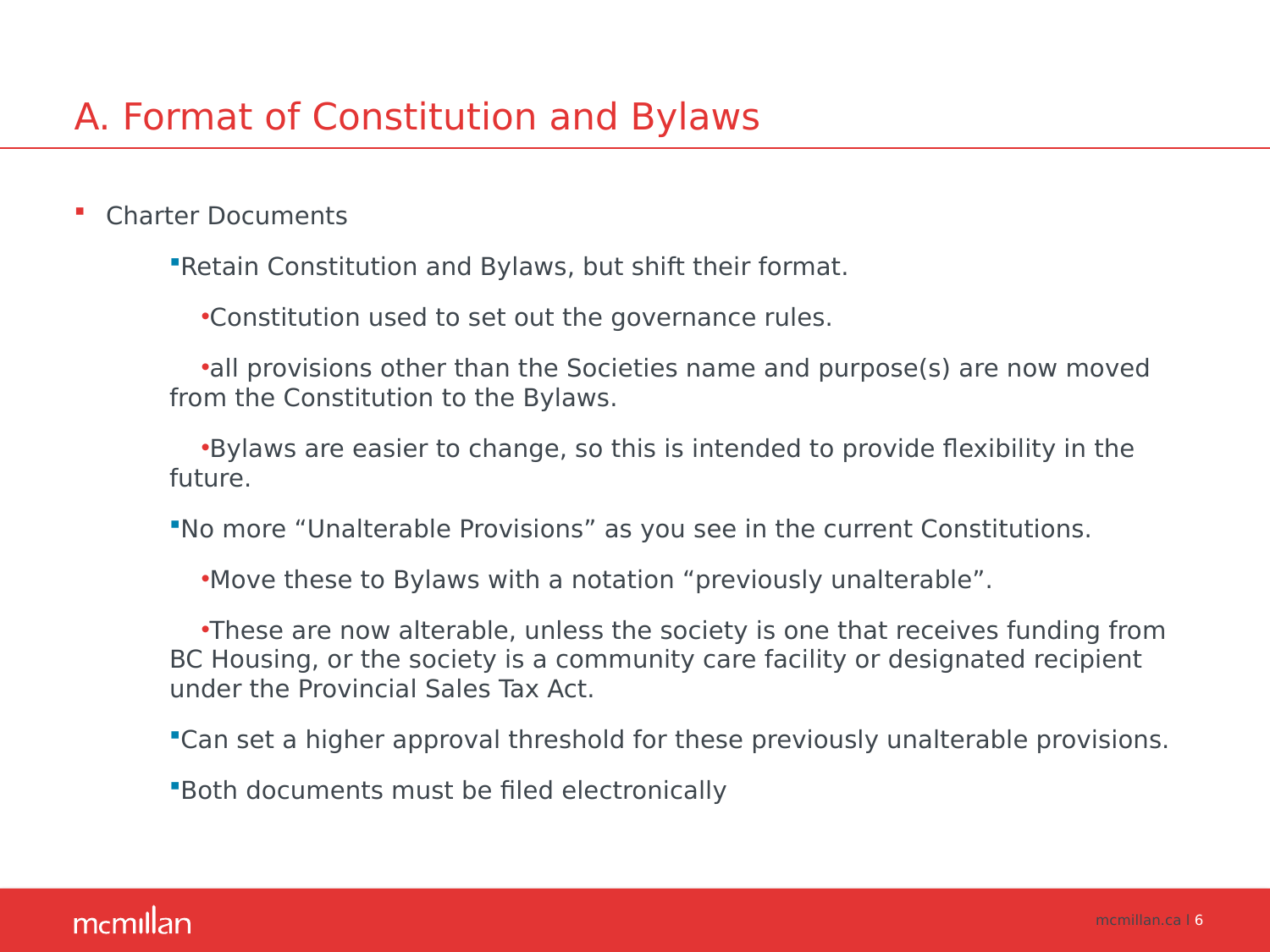

# A. Format of Constitution and Bylaws
Charter Documents
Retain Constitution and Bylaws, but shift their format.
Constitution used to set out the governance rules.
all provisions other than the Societies name and purpose(s) are now moved from the Constitution to the Bylaws.
Bylaws are easier to change, so this is intended to provide flexibility in the future.
No more “Unalterable Provisions” as you see in the current Constitutions.
Move these to Bylaws with a notation “previously unalterable”.
These are now alterable, unless the society is one that receives funding from BC Housing, or the society is a community care facility or designated recipient under the Provincial Sales Tax Act.
Can set a higher approval threshold for these previously unalterable provisions.
Both documents must be filed electronically